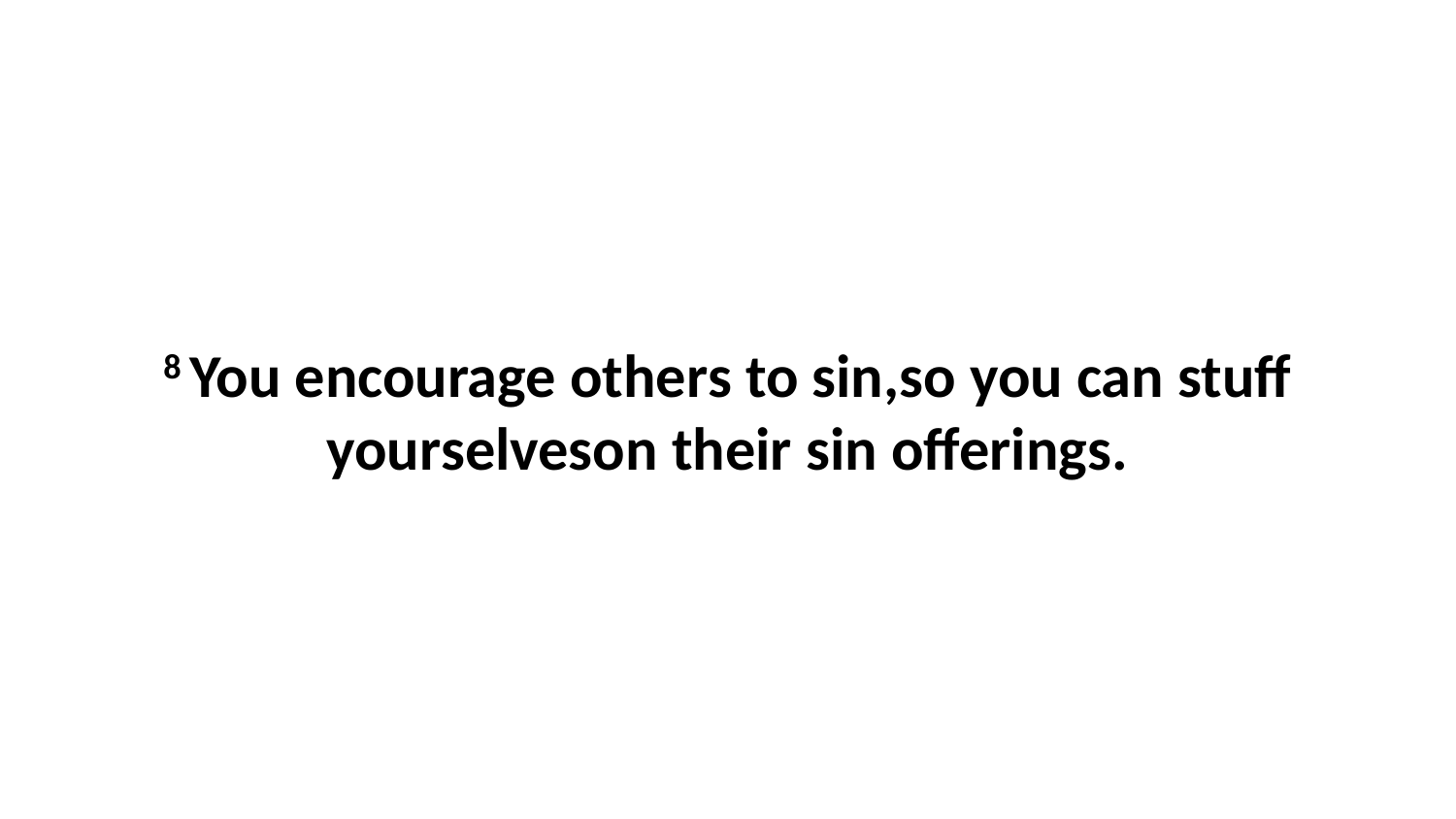

8 You encourage others to sin,so you can stuff yourselveson their sin offerings.